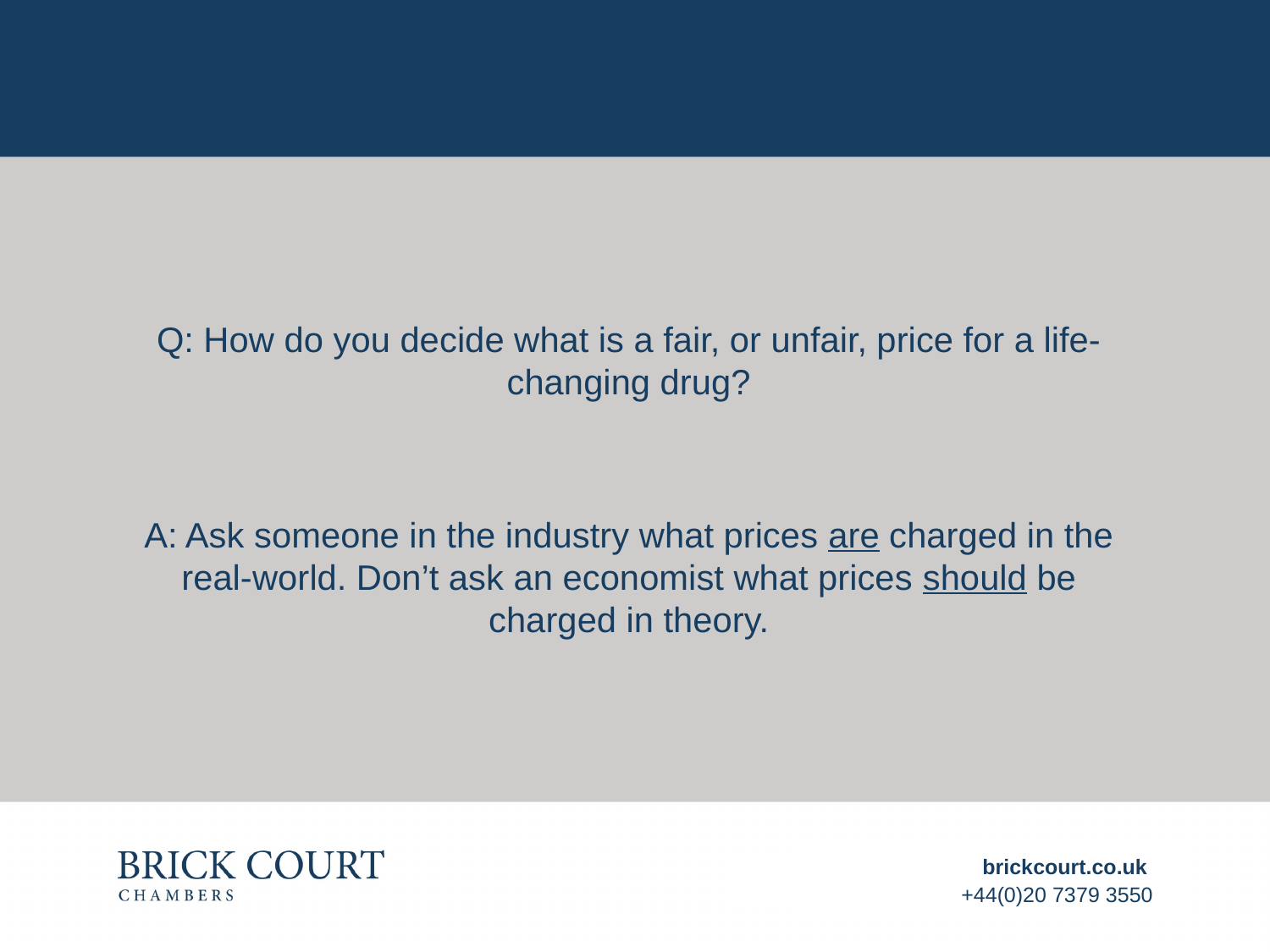

#

Q: How do you decide what is a fair, or unfair, price for a life-changing drug?

A: Ask someone in the industry what prices are charged in the real-world. Don’t ask an economist what prices should be charged in theory.
brickcourt.co.uk
+44(0)20 7379 3550